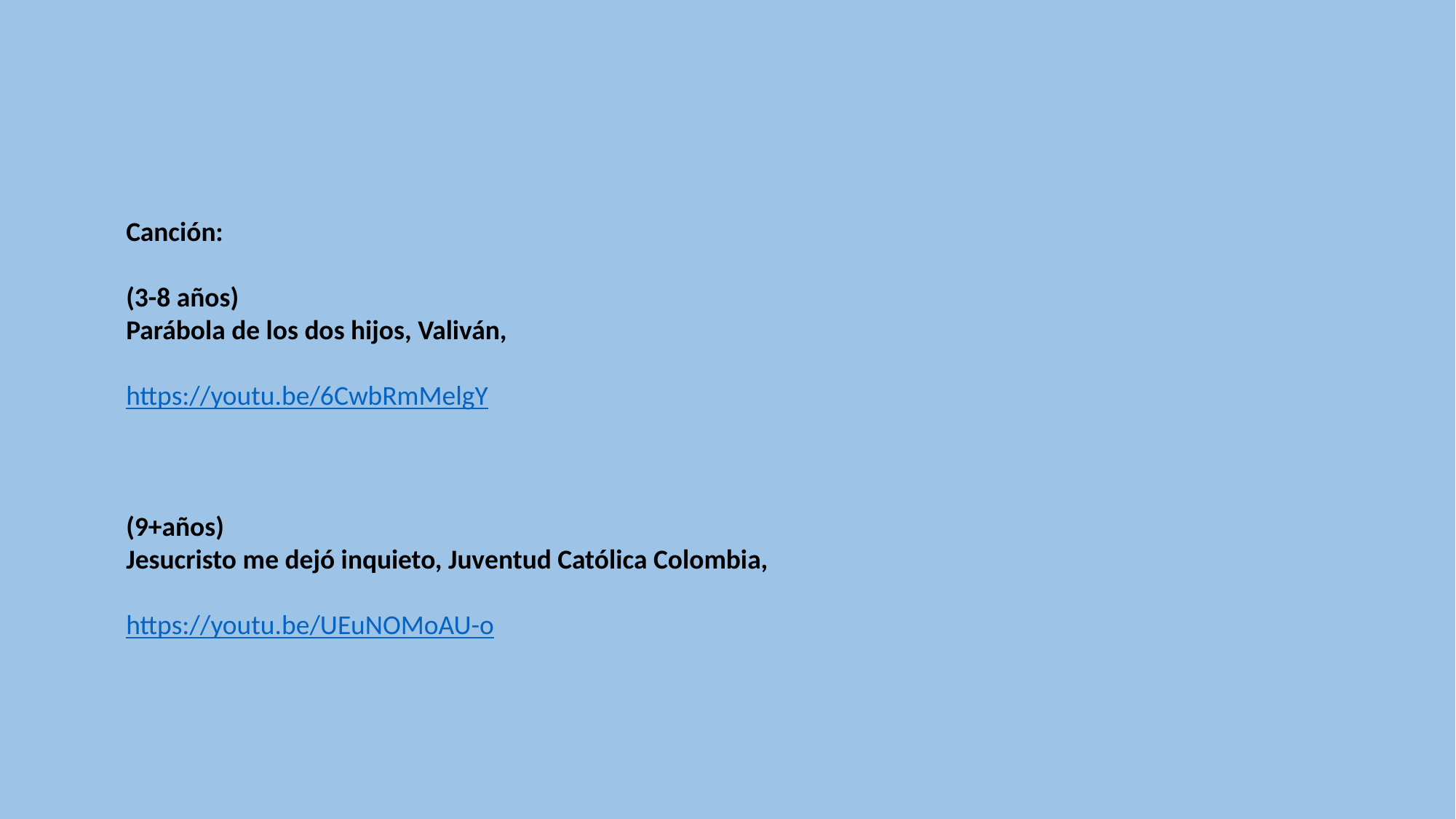

Canción:

(3-8 años)
Parábola de los dos hijos, Valiván,

https://youtu.be/6CwbRmMelgY

(9+años)
Jesucristo me dejó inquieto, Juventud Católica Colombia,

https://youtu.be/UEuNOMoAU-o